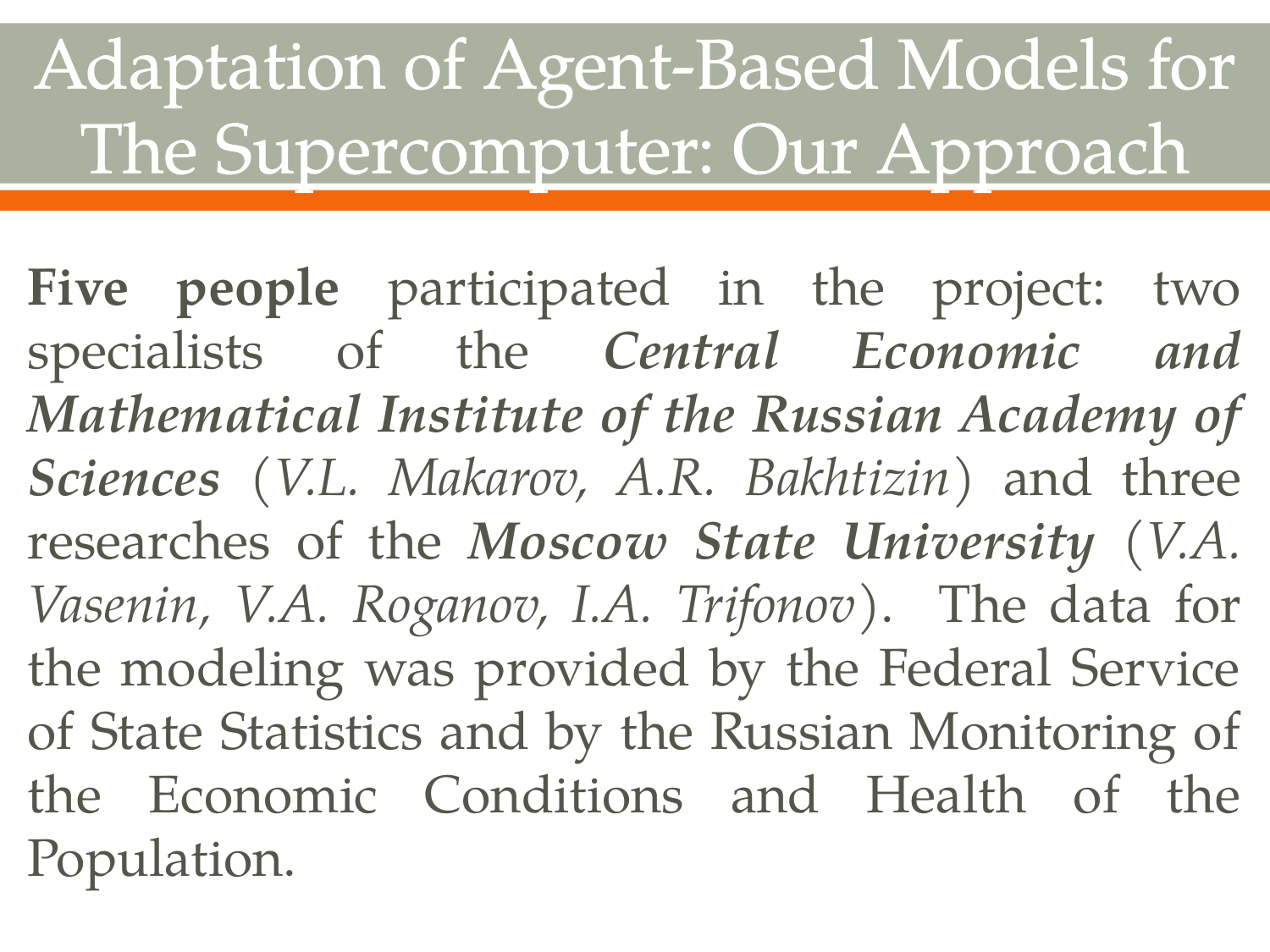

# Adaptation of Agent-Based Models for The Supercomputer: Our Approach
Five people participated in the project: two specialists of the Central Economic and Mathematical Institute of the Russian Academy of Sciences (V.L. Makarov, A.R. Bakhtizin) and three researches of the Moscow State University (V.A. Vasenin, V.A. Roganov, I.A. Trifonov).  The data for the modeling was provided by the Federal Service of State Statistics and by the Russian Monitoring of the Economic Conditions and Health of the Population.